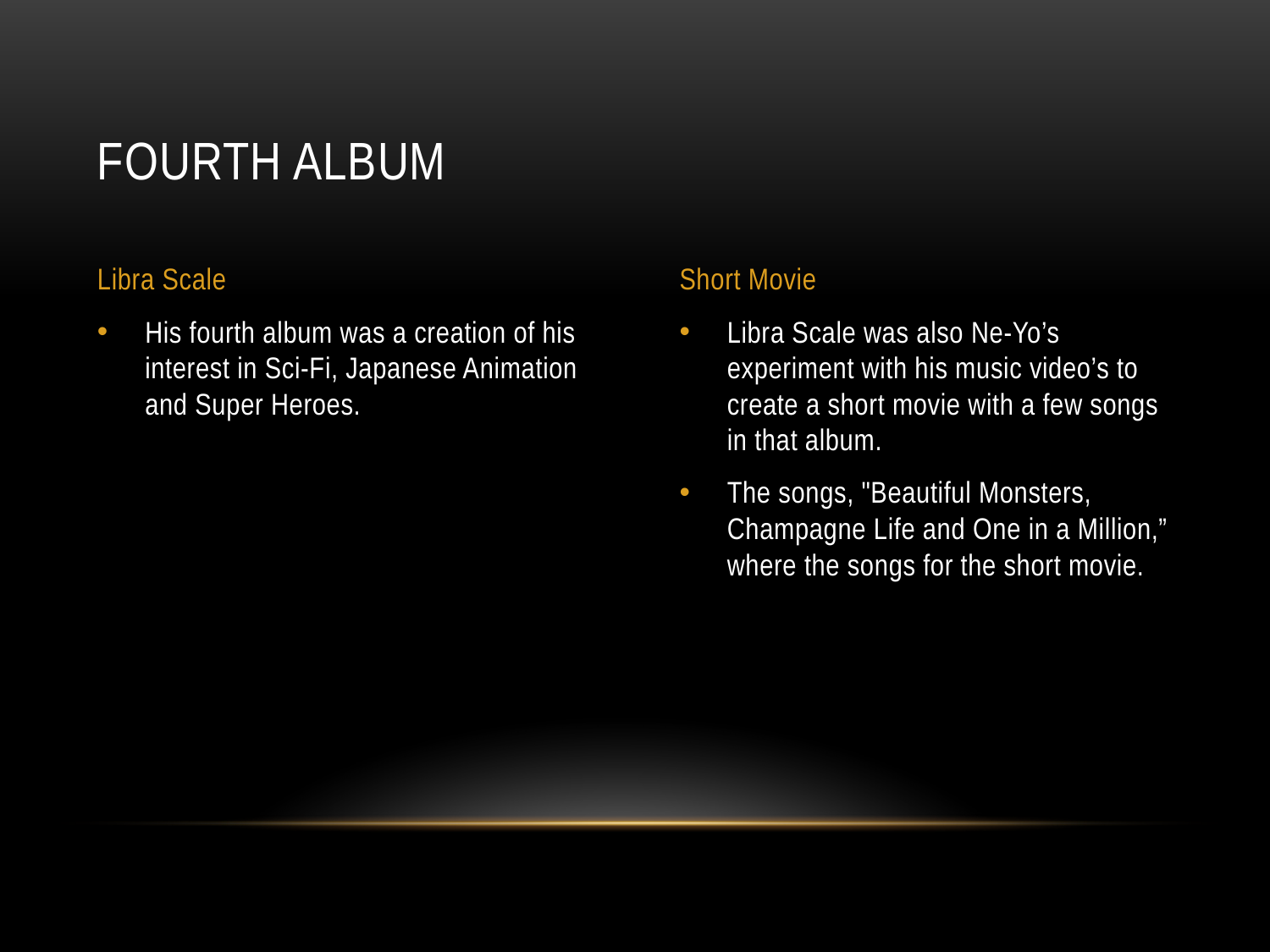

# Fourth Album
Libra Scale
Short Movie
His fourth album was a creation of his interest in Sci-Fi, Japanese Animation and Super Heroes.

Libra Scale was also Ne-Yo’s experiment with his music video’s to create a short movie with a few songs in that album.
The songs, "Beautiful Monsters, Champagne Life and One in a Million,” where the songs for the short movie.